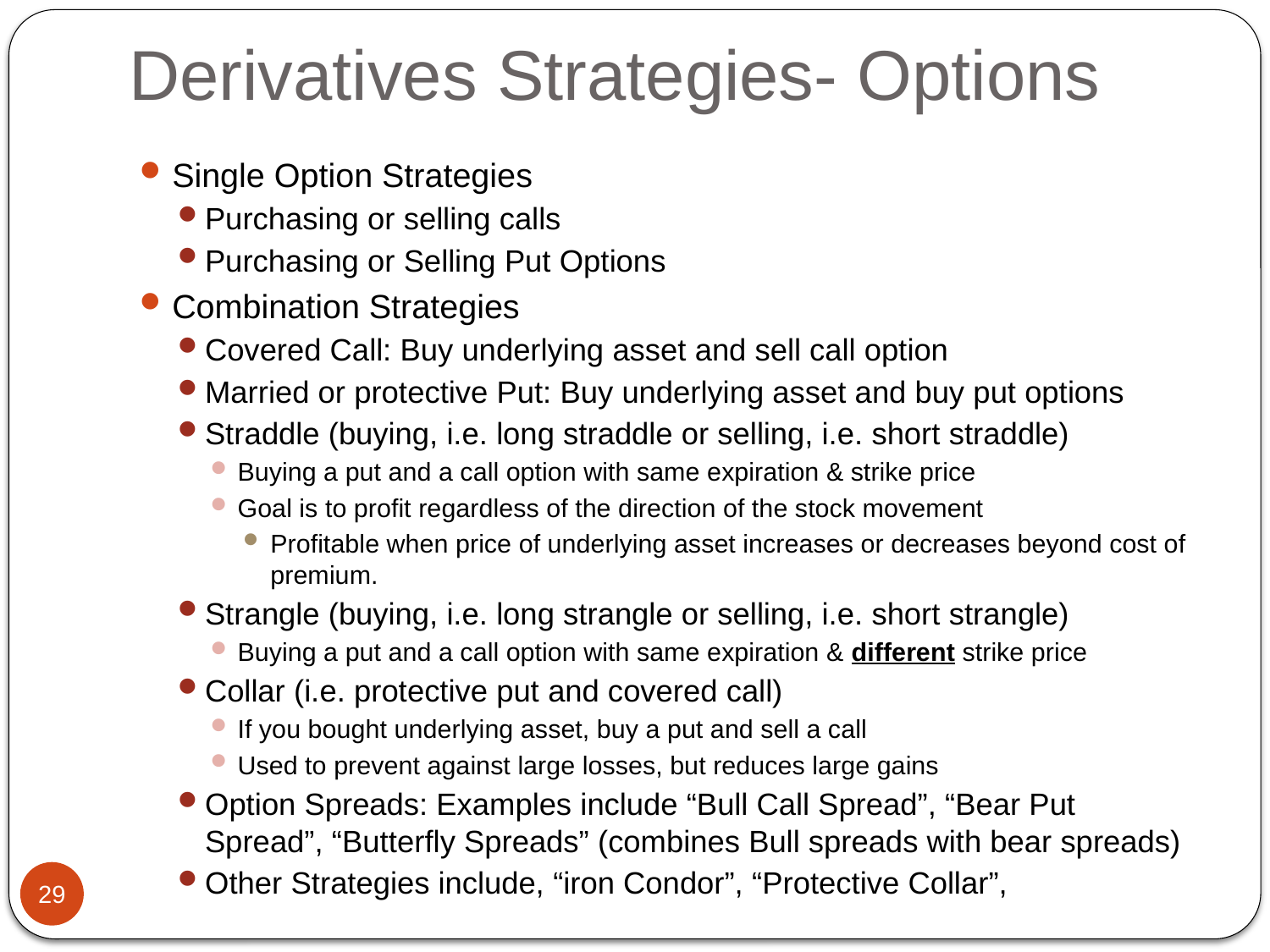

# Derivatives Strategies- Options
Single Option Strategies
Purchasing or selling calls
Purchasing or Selling Put Options
Combination Strategies
Covered Call: Buy underlying asset and sell call option
Married or protective Put: Buy underlying asset and buy put options
Straddle (buying, i.e. long straddle or selling, i.e. short straddle)
Buying a put and a call option with same expiration & strike price
Goal is to profit regardless of the direction of the stock movement
Profitable when price of underlying asset increases or decreases beyond cost of premium.
Strangle (buying, i.e. long strangle or selling, i.e. short strangle)
Buying a put and a call option with same expiration & different strike price
Collar (i.e. protective put and covered call)
If you bought underlying asset, buy a put and sell a call
Used to prevent against large losses, but reduces large gains
Option Spreads: Examples include “Bull Call Spread”, “Bear Put Spread”, “Butterfly Spreads” (combines Bull spreads with bear spreads)
Other Strategies include, “iron Condor”, “Protective Collar”,

29